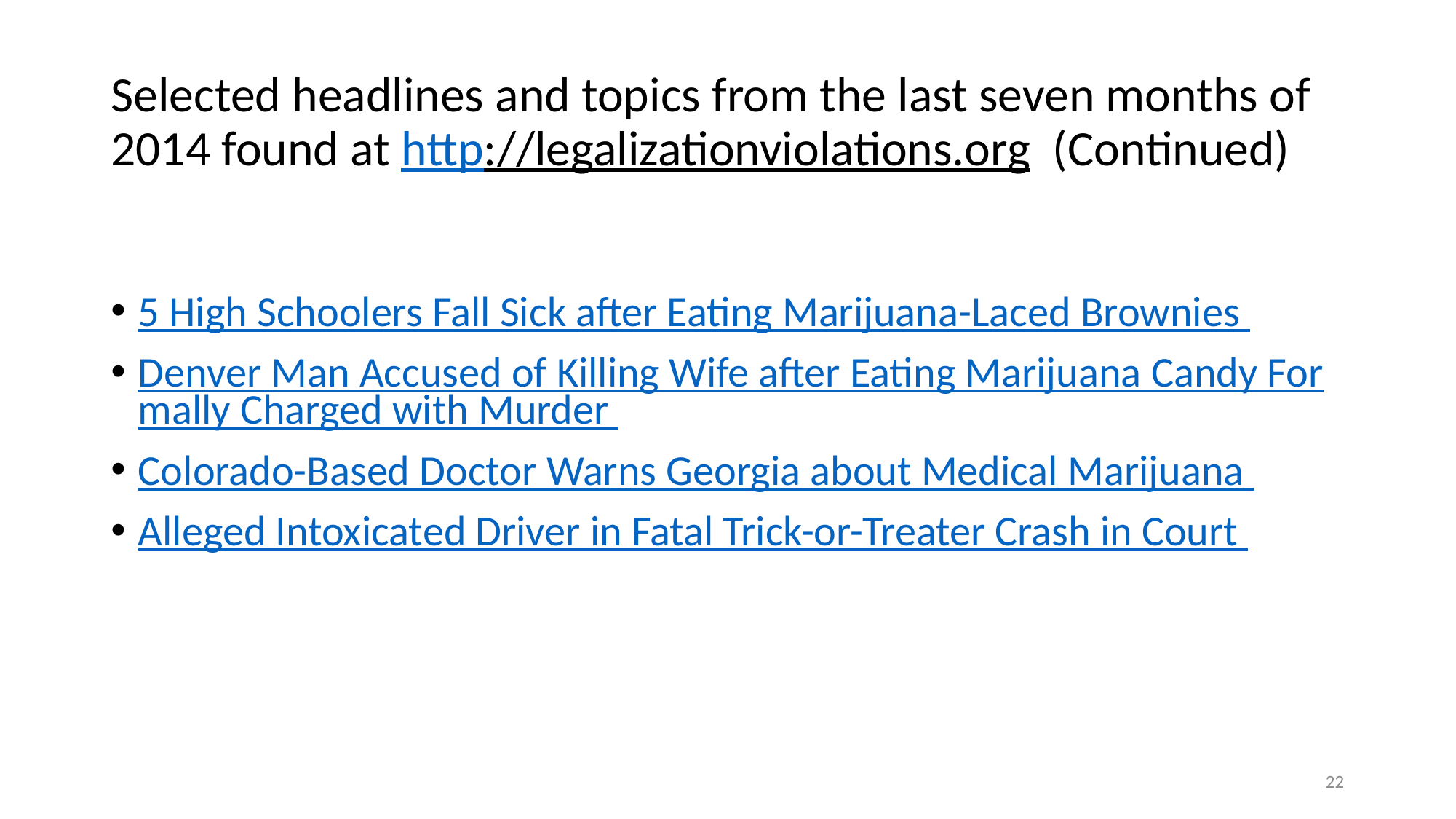

# Selected headlines and topics from the last seven months of 2014 found at http://legalizationviolations.org  (Continued)

5 High Schoolers Fall Sick after Eating Marijuana-Laced Brownies
Denver Man Accused of Killing Wife after Eating Marijuana Candy Formally Charged with Murder
Colorado-Based Doctor Warns Georgia about Medical Marijuana
Alleged Intoxicated Driver in Fatal Trick-or-Treater Crash in Court
22